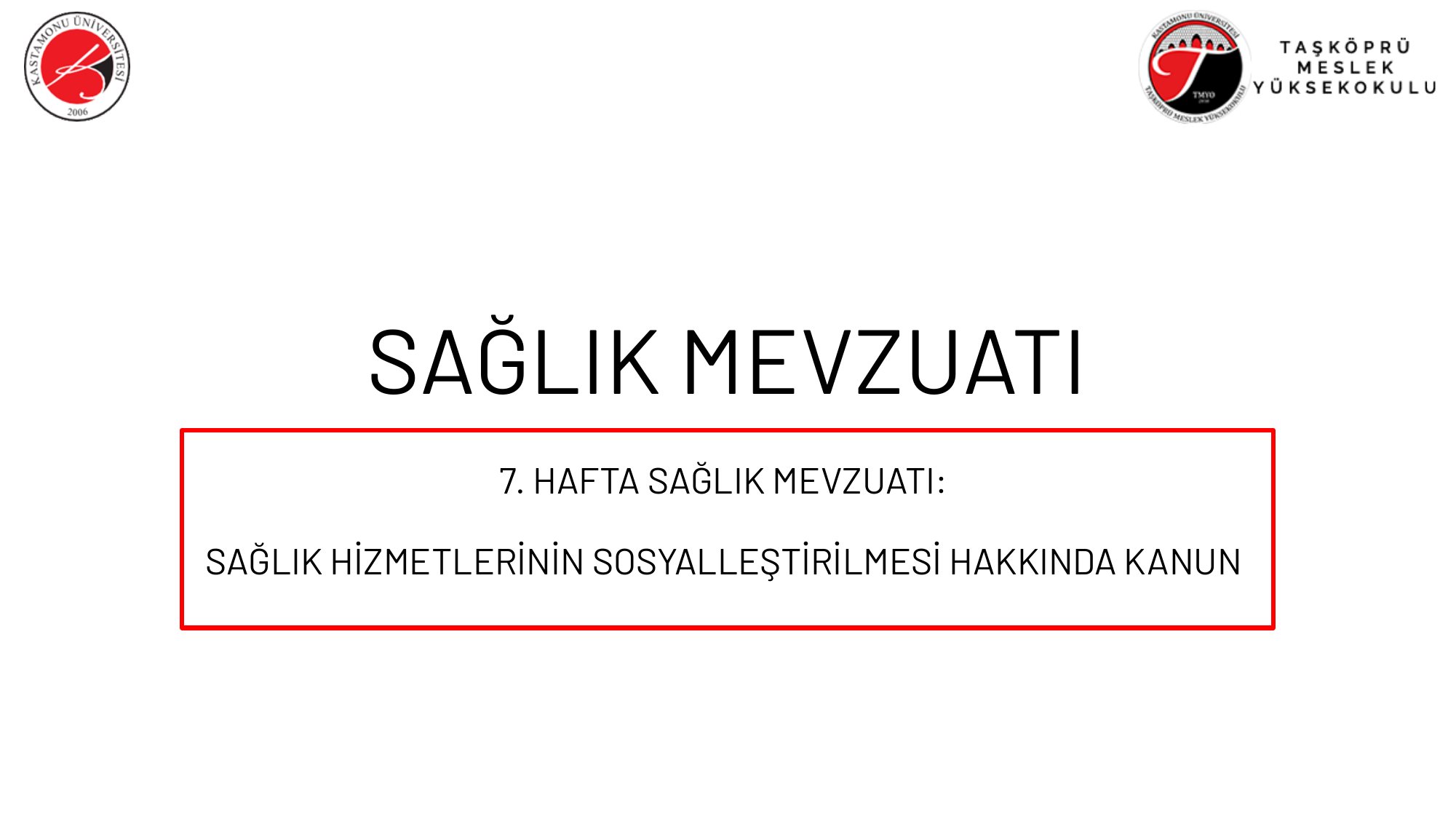

# SAĞLIK MEVZUATI
7. HAFTA SAĞLIK MEVZUATI:
Sağlık Hizmetlerinin Sosyalleştirilmesi Hakkında Kanun